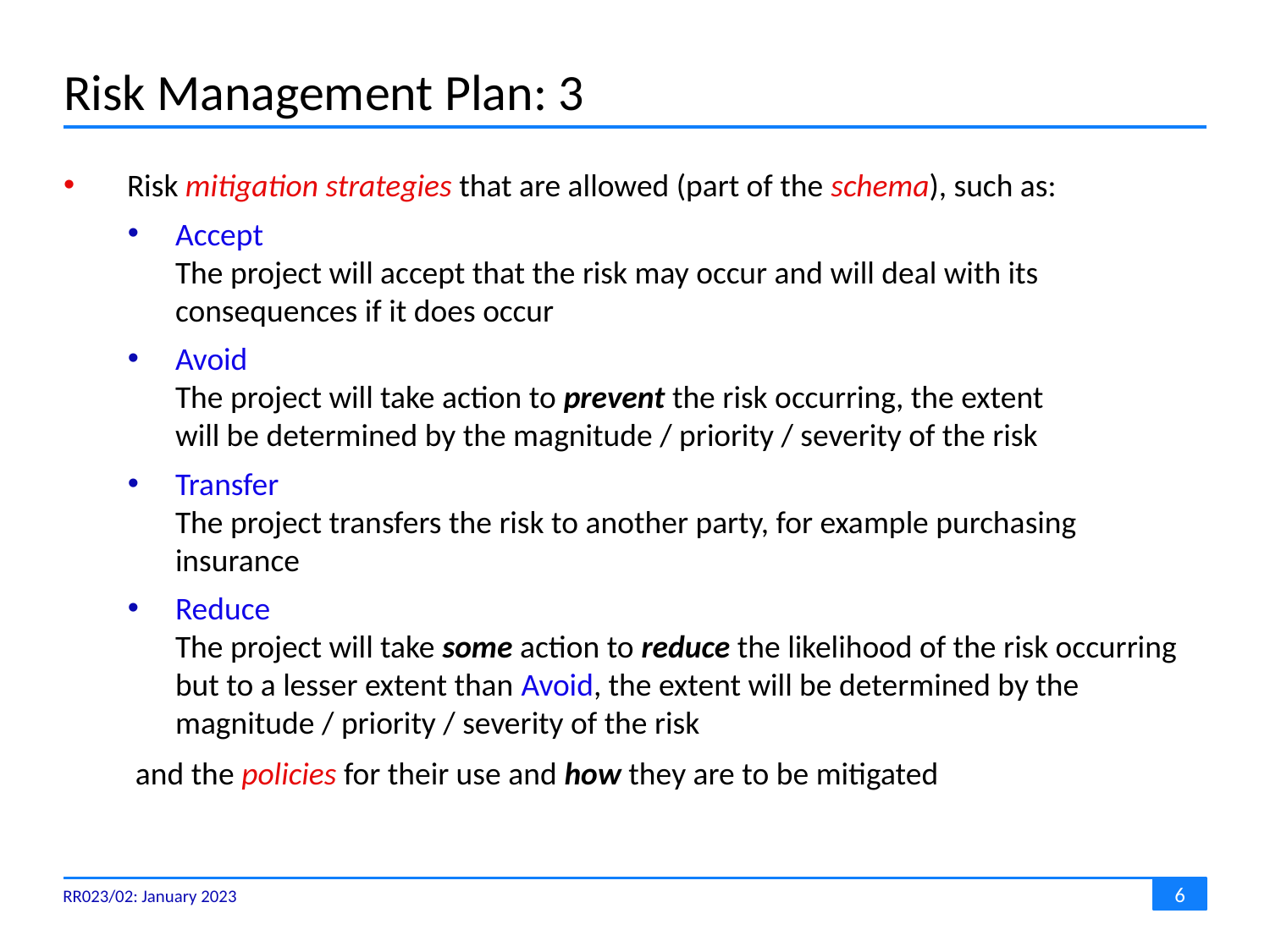

# Risk Management Plan: 3
Risk mitigation strategies that are allowed (part of the schema), such as:
Accept
The project will accept that the risk may occur and will deal with its consequences if it does occur
Avoid
The project will take action to prevent the risk occurring, the extent
will be determined by the magnitude / priority / severity of the risk
Transfer
The project transfers the risk to another party, for example purchasing insurance
Reduce
The project will take some action to reduce the likelihood of the risk occurring but to a lesser extent than Avoid, the extent will be determined by the
magnitude / priority / severity of the risk
          and the policies for their use and how they are to be mitigated